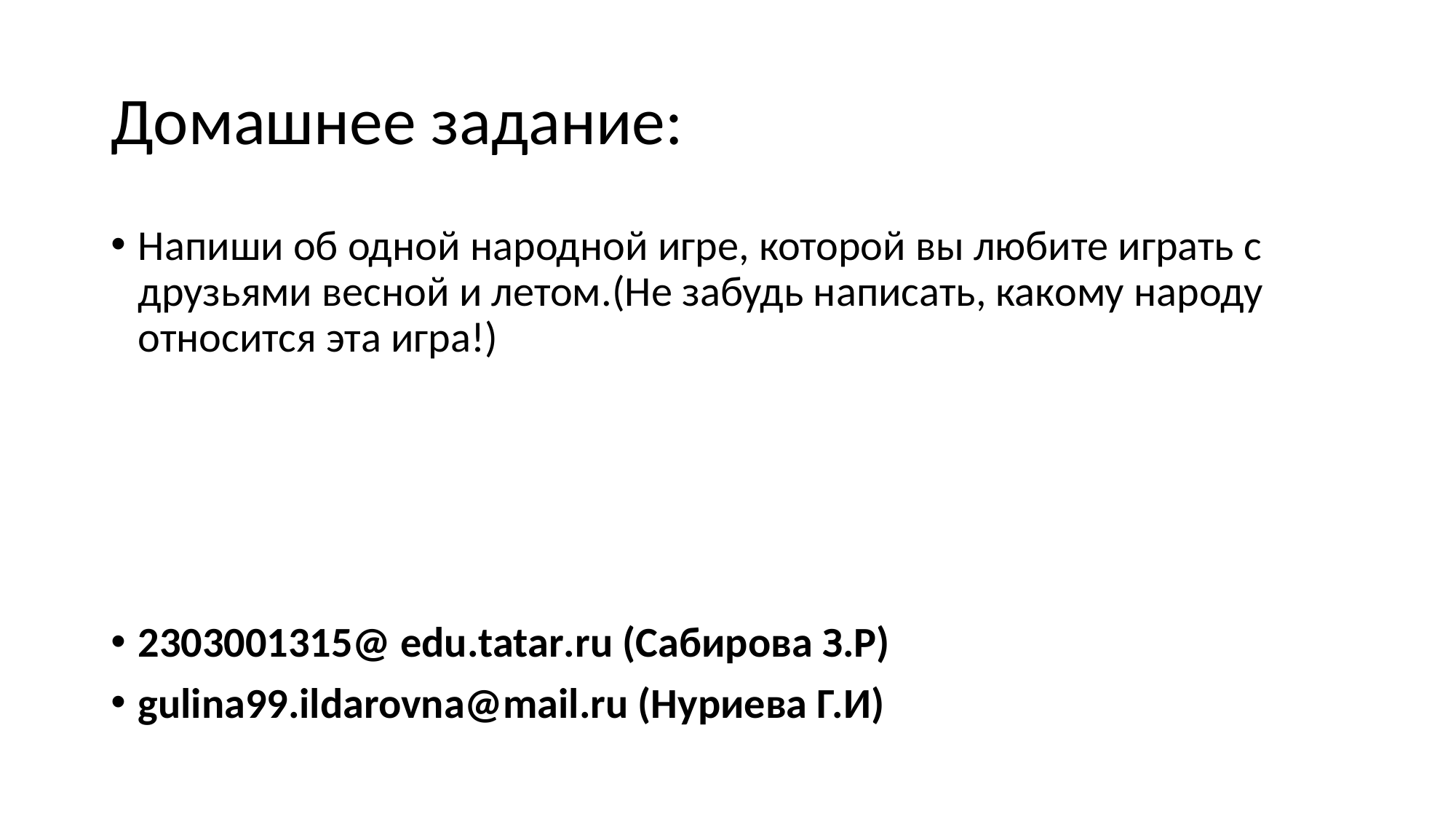

# Домашнее задание:
Напиши об одной народной игре, которой вы любите играть с друзьями весной и летом.(Не забудь написать, какому народу относится эта игра!)

2303001315@ edu.tatar.ru (Cабирова З.Р)
gulina99.ildarovna@mail.ru (Нуриева Г.И)